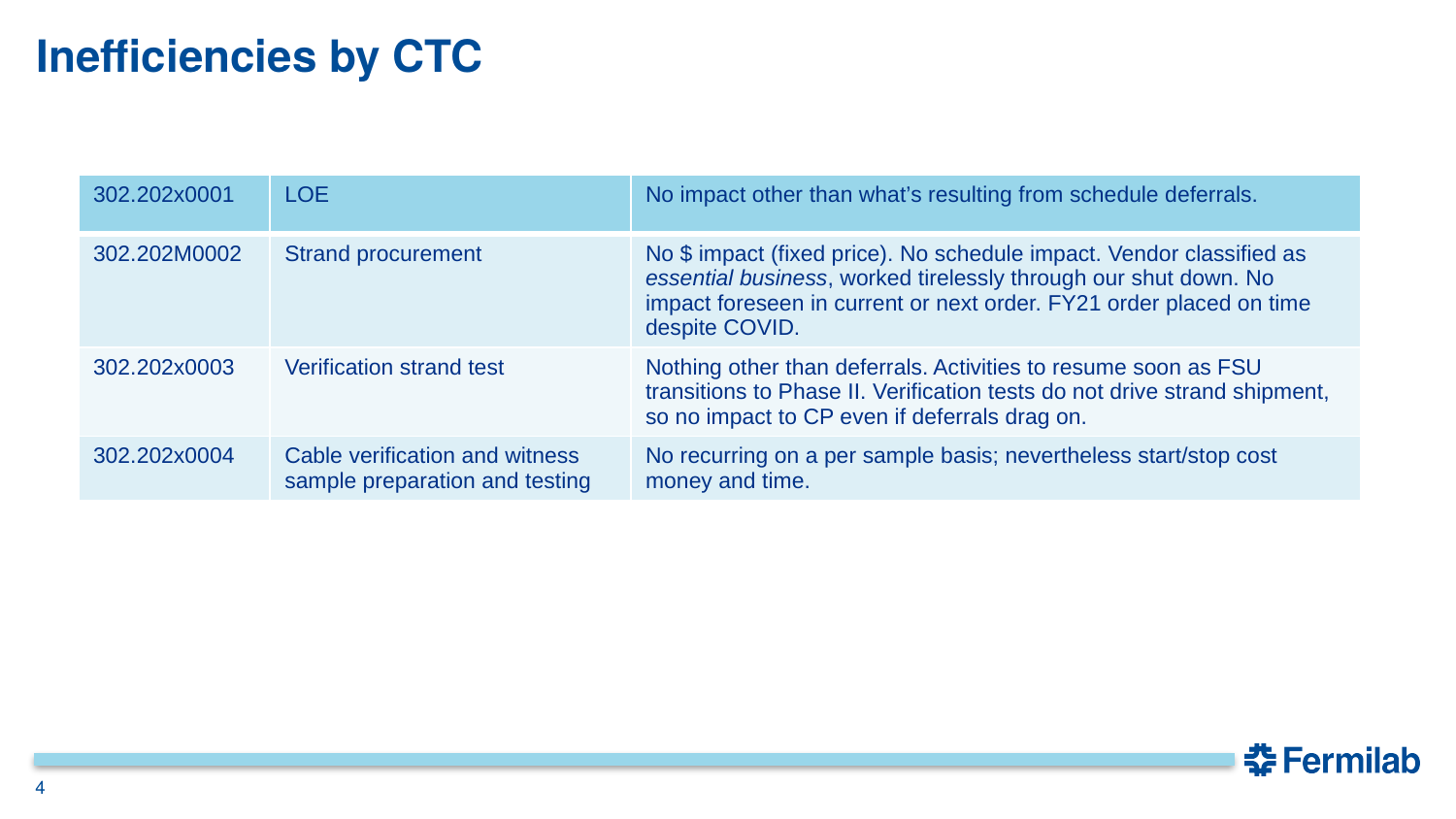

# Inefficiencies by CTC
| 302.202x0001 | LOE | No impact other than what’s resulting from schedule deferrals. |
| --- | --- | --- |
| 302.202M0002 | Strand procurement | No $ impact (fixed price). No schedule impact. Vendor classified as essential business, worked tirelessly through our shut down. No impact foreseen in current or next order. FY21 order placed on time despite COVID. |
| 302.202x0003 | Verification strand test | Nothing other than deferrals. Activities to resume soon as FSU transitions to Phase II. Verification tests do not drive strand shipment, so no impact to CP even if deferrals drag on. |
| 302.202x0004 | Cable verification and witness sample preparation and testing | No recurring on a per sample basis; nevertheless start/stop cost money and time. |
4